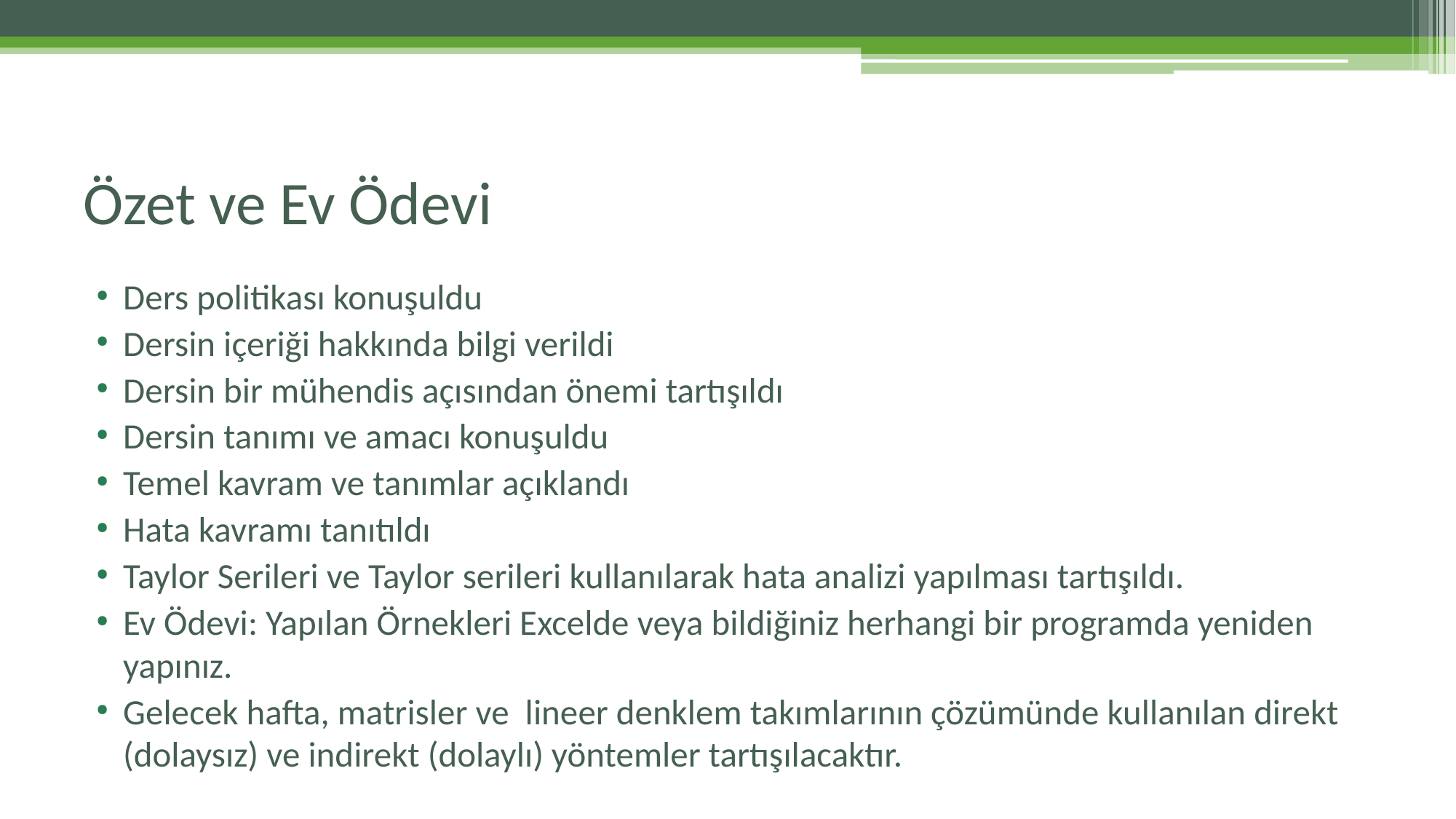

# Özet ve Ev Ödevi
Ders politikası konuşuldu
Dersin içeriği hakkında bilgi verildi
Dersin bir mühendis açısından önemi tartışıldı
Dersin tanımı ve amacı konuşuldu
Temel kavram ve tanımlar açıklandı
Hata kavramı tanıtıldı
Taylor Serileri ve Taylor serileri kullanılarak hata analizi yapılması tartışıldı.
Ev Ödevi: Yapılan Örnekleri Excelde veya bildiğiniz herhangi bir programda yeniden yapınız.
Gelecek hafta, matrisler ve  lineer denklem takımlarının çözümünde kullanılan direkt (dolaysız) ve indirekt (dolaylı) yöntemler tartışılacaktır.